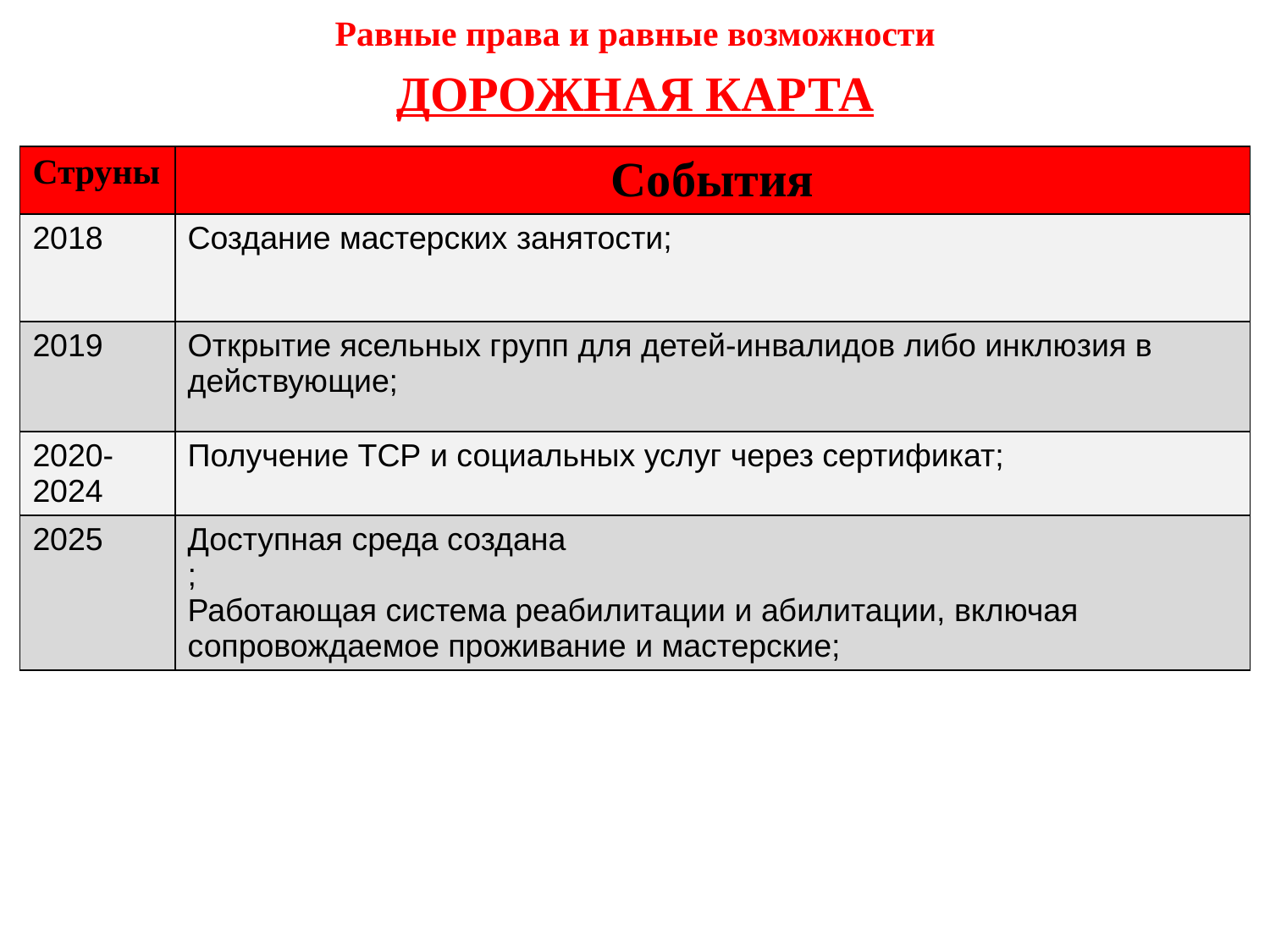

Равные права и равные возможности

ДОРОЖНАЯ КАРТА

| Струны | События |
| --- | --- |
| 2018 | Создание мастерских занятости; |
| 2019 | Открытие ясельных групп для детей-инвалидов либо инклюзия в действующие; |
| 2020-2024 | Получение ТСР и социальных услуг через сертификат; |
| 2025 | Доступная среда создана ; Работающая система реабилитации и абилитации, включая сопровождаемое проживание и мастерские; |